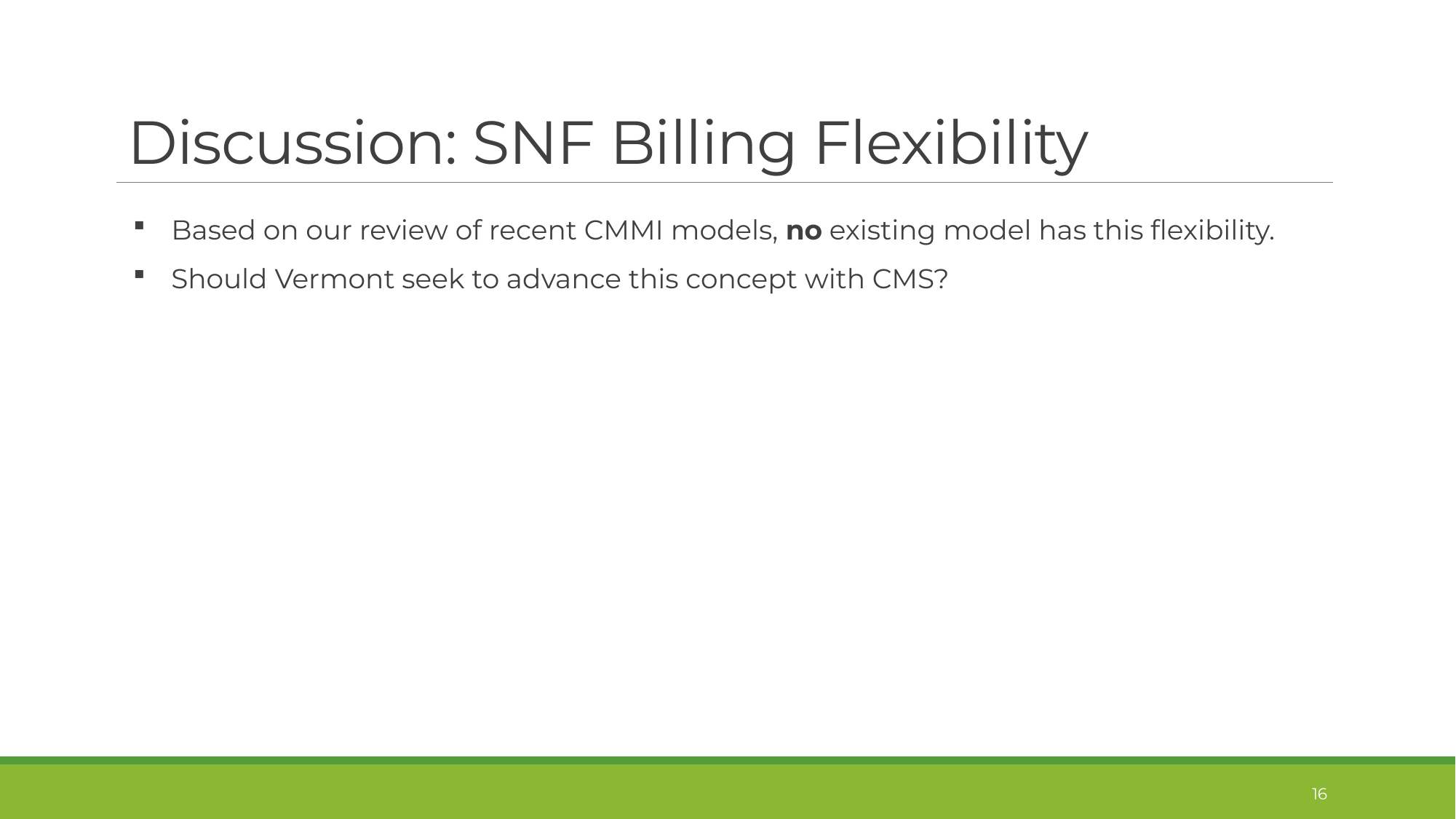

# Discussion: SNF Billing Flexibility
Based on our review of recent CMMI models, no existing model has this flexibility.
Should Vermont seek to advance this concept with CMS?
16